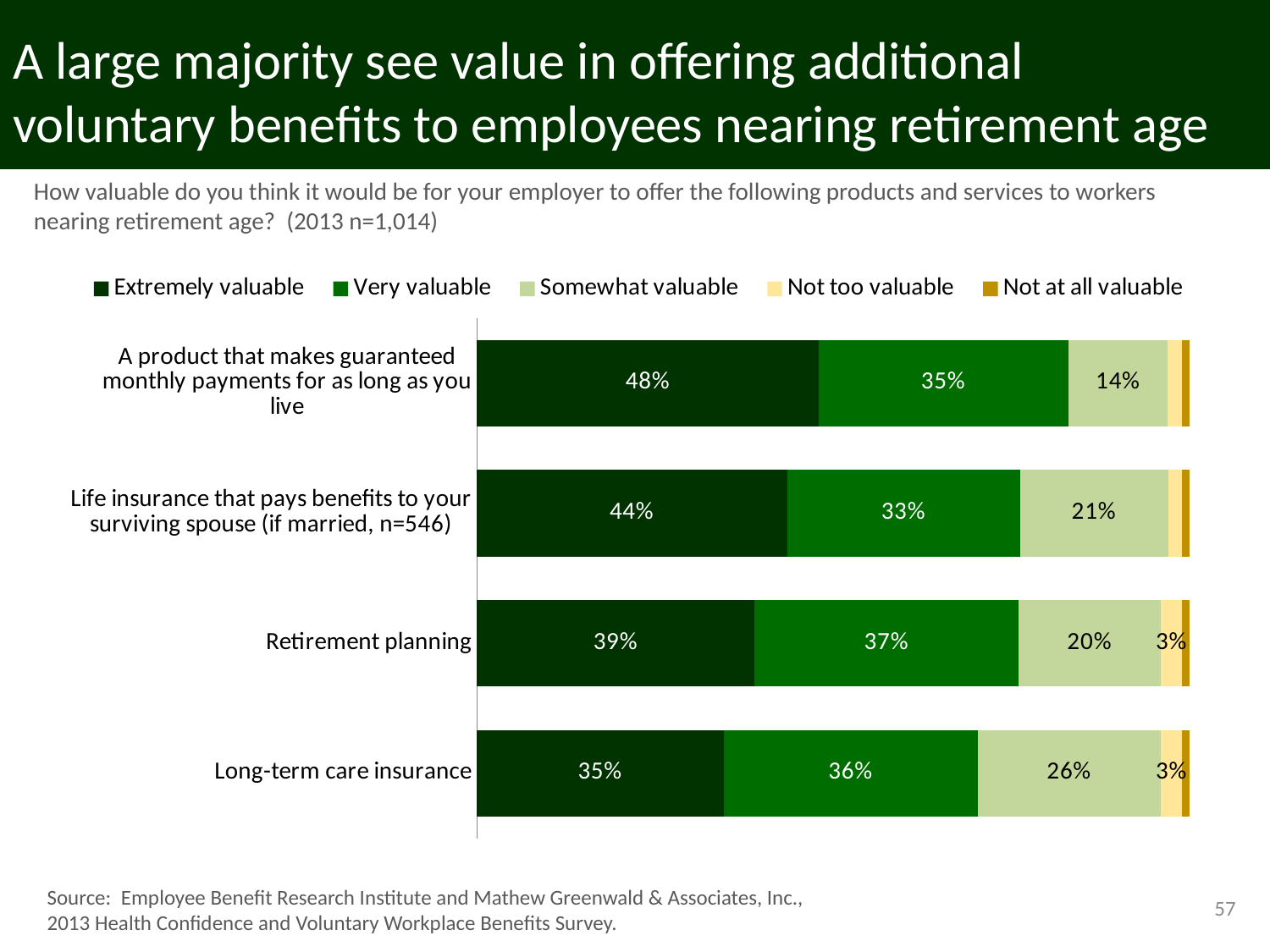

# A large majority see value in offering additional voluntary benefits to employees nearing retirement age
How valuable do you think it would be for your employer to offer the following products and services to workers nearing retirement age?  (2013 n=1,014)

### Chart

| Category | Extremely valuable | Very valuable | Somewhat valuable | Not too valuable | Not at all valuable |
|---|---|---|---|---|---|
| A product that makes guaranteed monthly payments for as long as you live | 0.48 | 0.35 | 0.14 | 0.02 | 0.01 |
| Life insurance that pays benefits to your surviving spouse (if married, n=546) | 0.44 | 0.33 | 0.21 | 0.02 | 0.01 |
| Retirement planning | 0.39 | 0.37 | 0.2 | 0.03 | 0.01 |
| Long-term care insurance | 0.35 | 0.36 | 0.26 | 0.03 | 0.01 |
Source:  Employee Benefit Research Institute and Mathew Greenwald & Associates, Inc.,
2013 Health Confidence and Voluntary Workplace Benefits Survey.
57